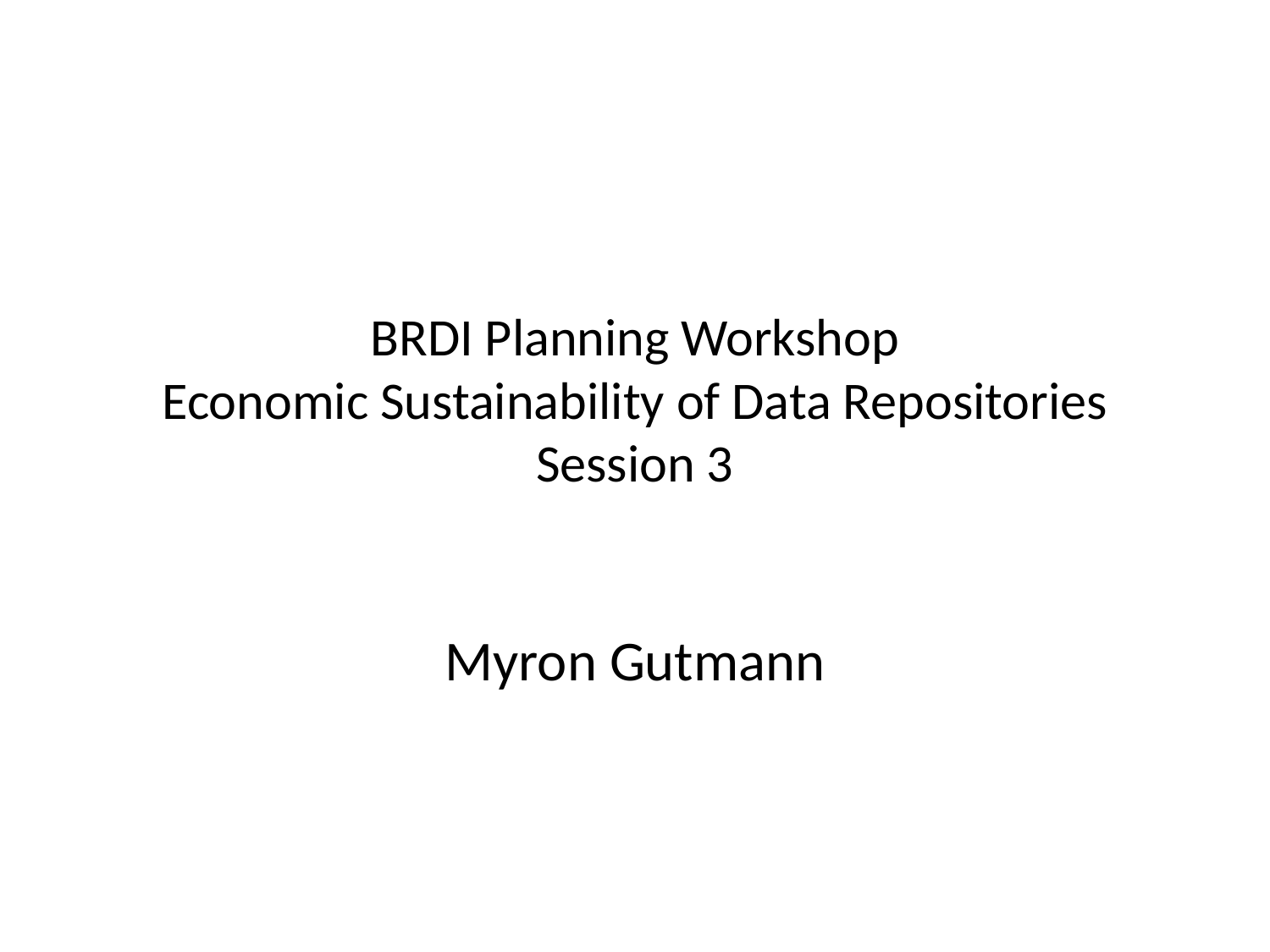

# BRDI Planning Workshop Economic Sustainability of Data Repositories Session 3

Myron Gutmann